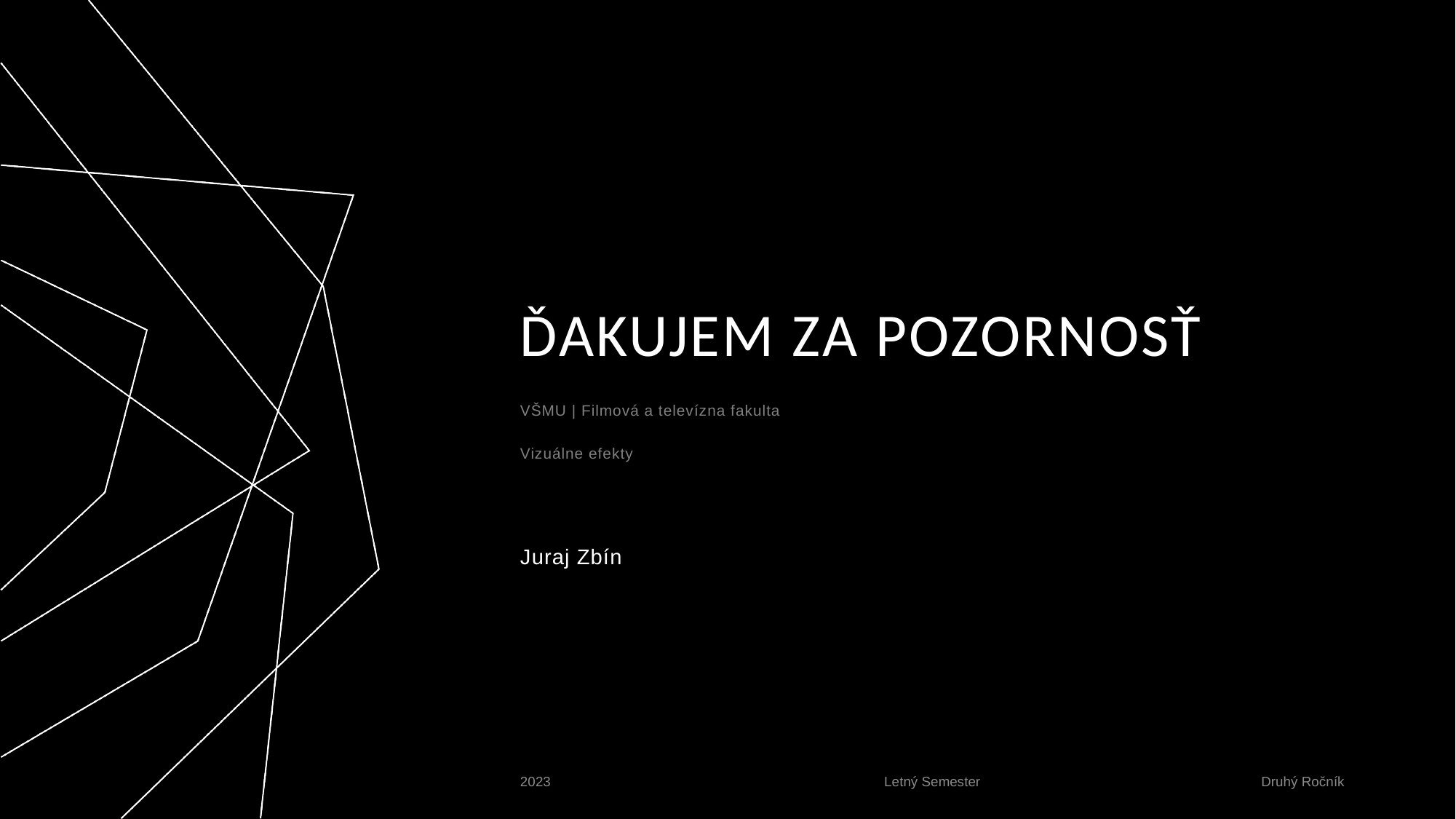

# Ďakujem za pozornosť
VŠMU | Filmová a televízna fakulta
Vizuálne efekty

Juraj Zbín
2023
Letný Semester
Druhý Ročník